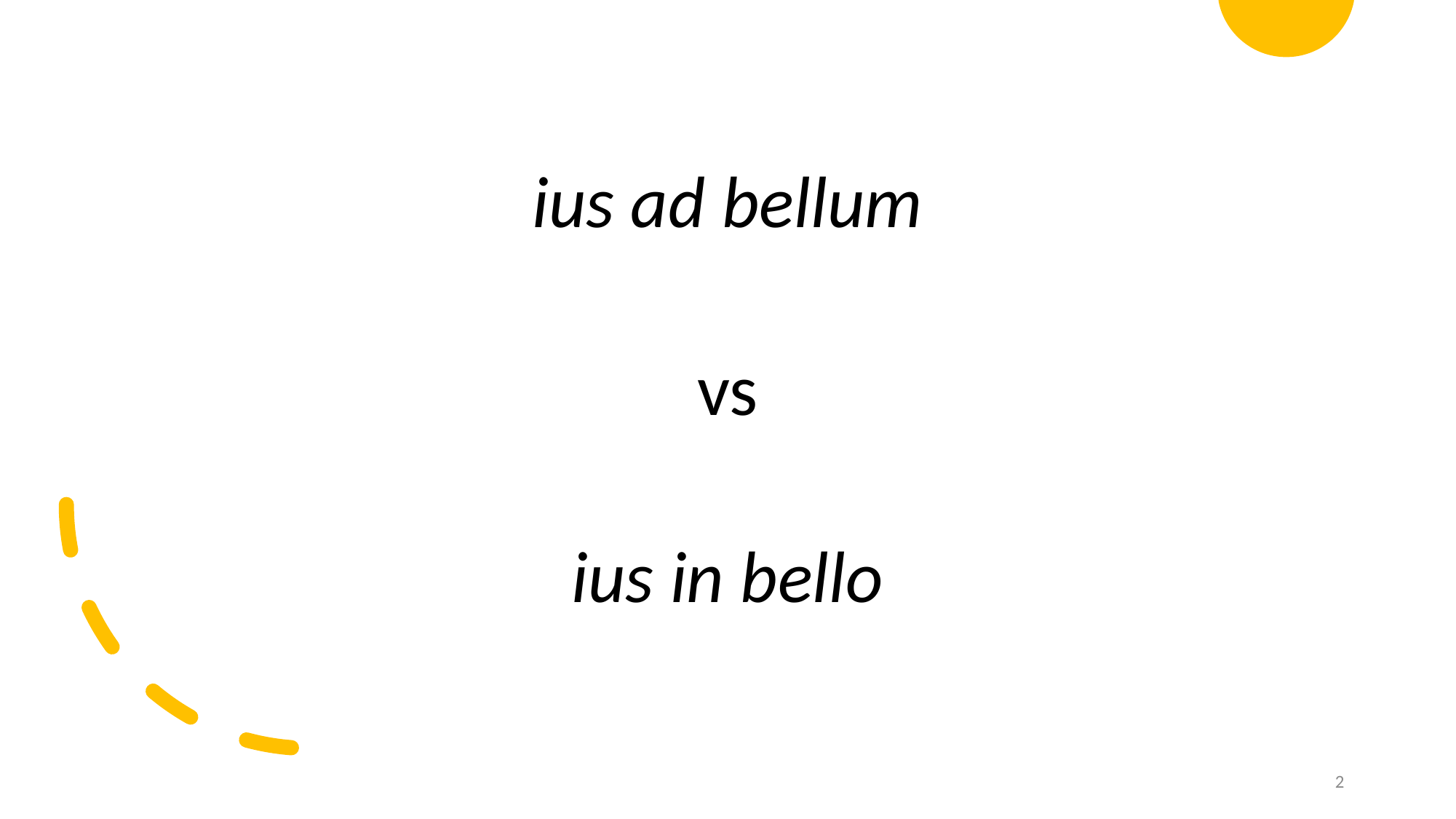

ius ad bellum

vs

ius in bello

2